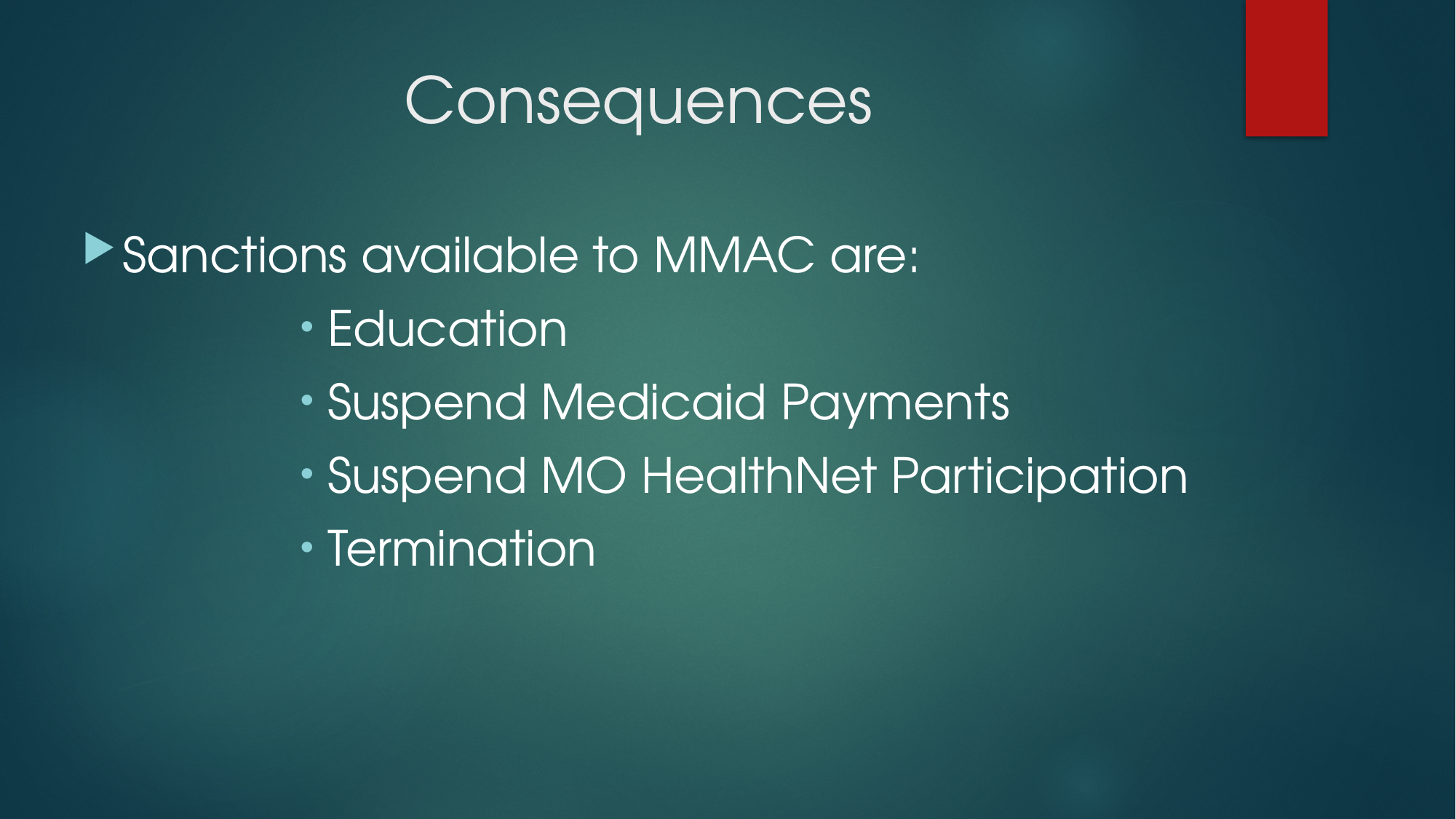

# Consequences
Sanctions available to MMAC are:
Education
Suspend Medicaid Payments
Suspend MO HealthNet Participation
Termination